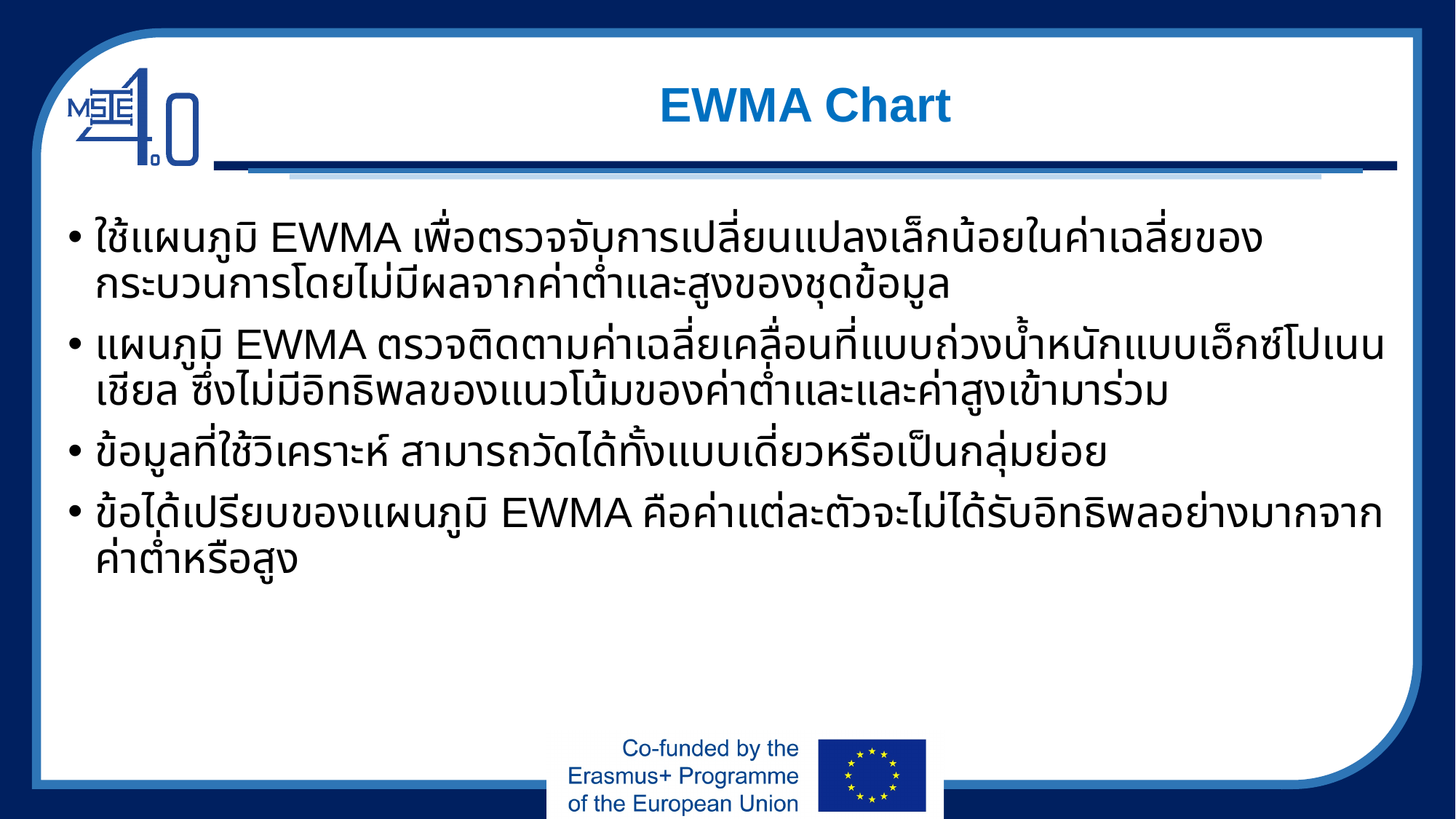

# EWMA Chart
ใช้แผนภูมิ EWMA เพื่อตรวจจับการเปลี่ยนแปลงเล็กน้อยในค่าเฉลี่ยของกระบวนการโดยไม่มีผลจากค่าต่ำและสูงของชุดข้อมูล
แผนภูมิ EWMA ตรวจติดตามค่าเฉลี่ยเคลื่อนที่แบบถ่วงน้ำหนักแบบเอ็กซ์โปเนนเชียล ซึ่งไม่มีอิทธิพลของแนวโน้มของค่าต่ำและและค่าสูงเข้ามาร่วม
ข้อมูลที่ใช้วิเคราะห์ สามารถวัดได้ทั้งแบบเดี่ยวหรือเป็นกลุ่มย่อย
ข้อได้เปรียบของแผนภูมิ EWMA คือค่าแต่ละตัวจะไม่ได้รับอิทธิพลอย่างมากจากค่าต่ำหรือสูง